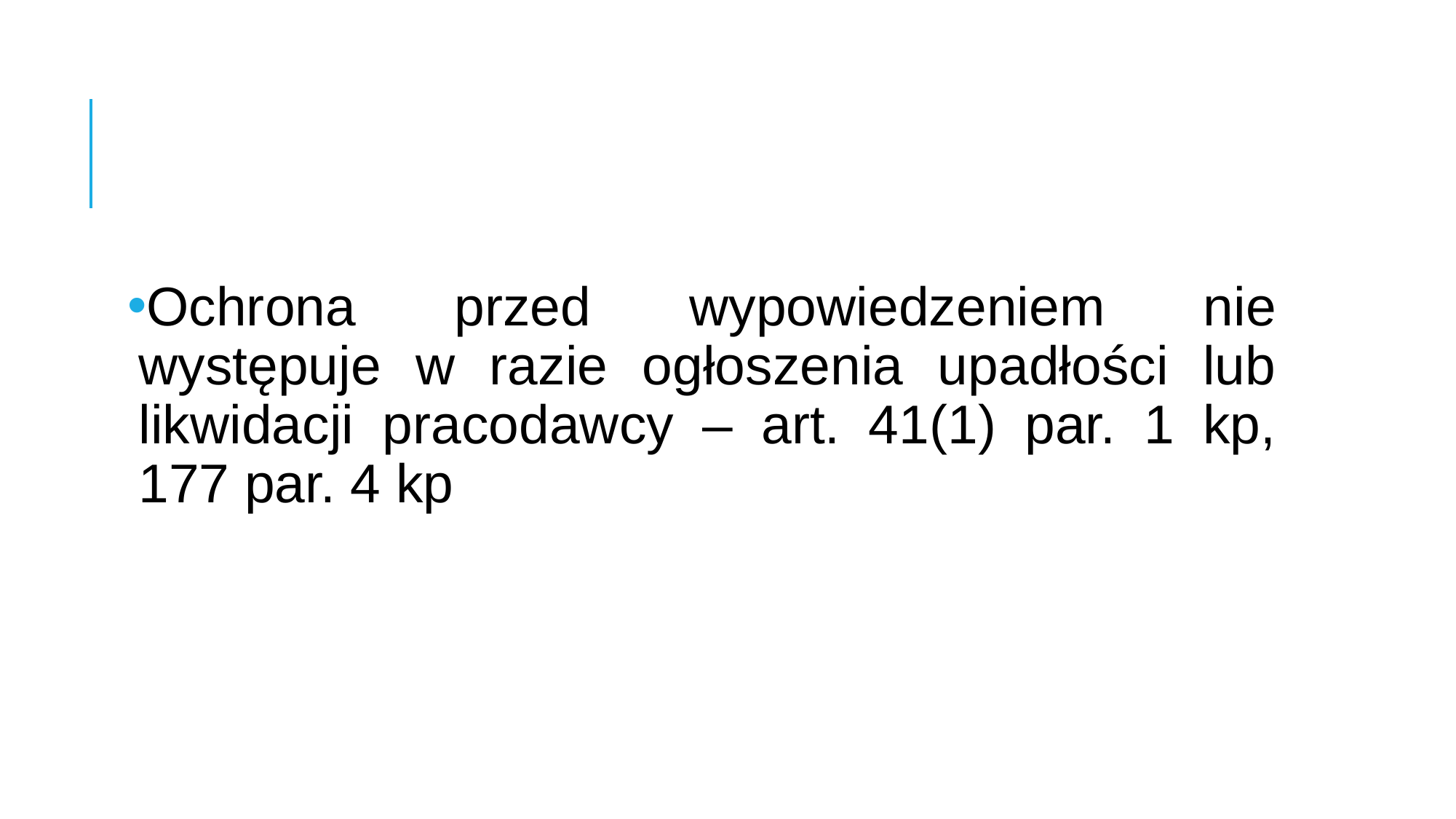

#
Ochrona przed wypowiedzeniem nie występuje w razie ogłoszenia upadłości lub likwidacji pracodawcy – art. 41(1) par. 1 kp, 177 par. 4 kp